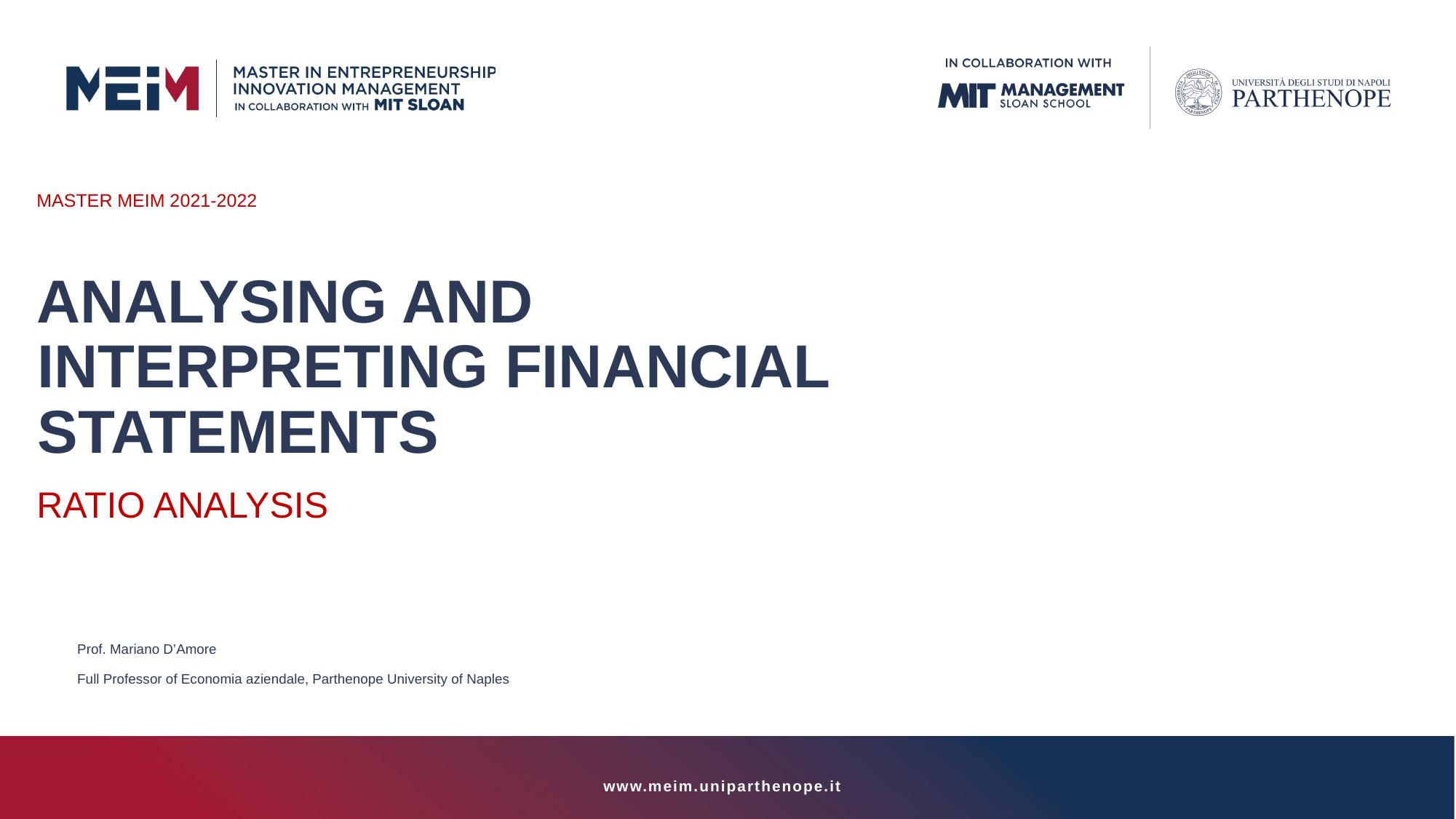

MASTER MEIM 2021-2022
ANALYSING AND INTERPRETING FINANCIAL STATEMENTS
RATIO ANALYSIS
Prof. Mariano D’Amore
Full Professor of Economia aziendale, Parthenope University of Naples